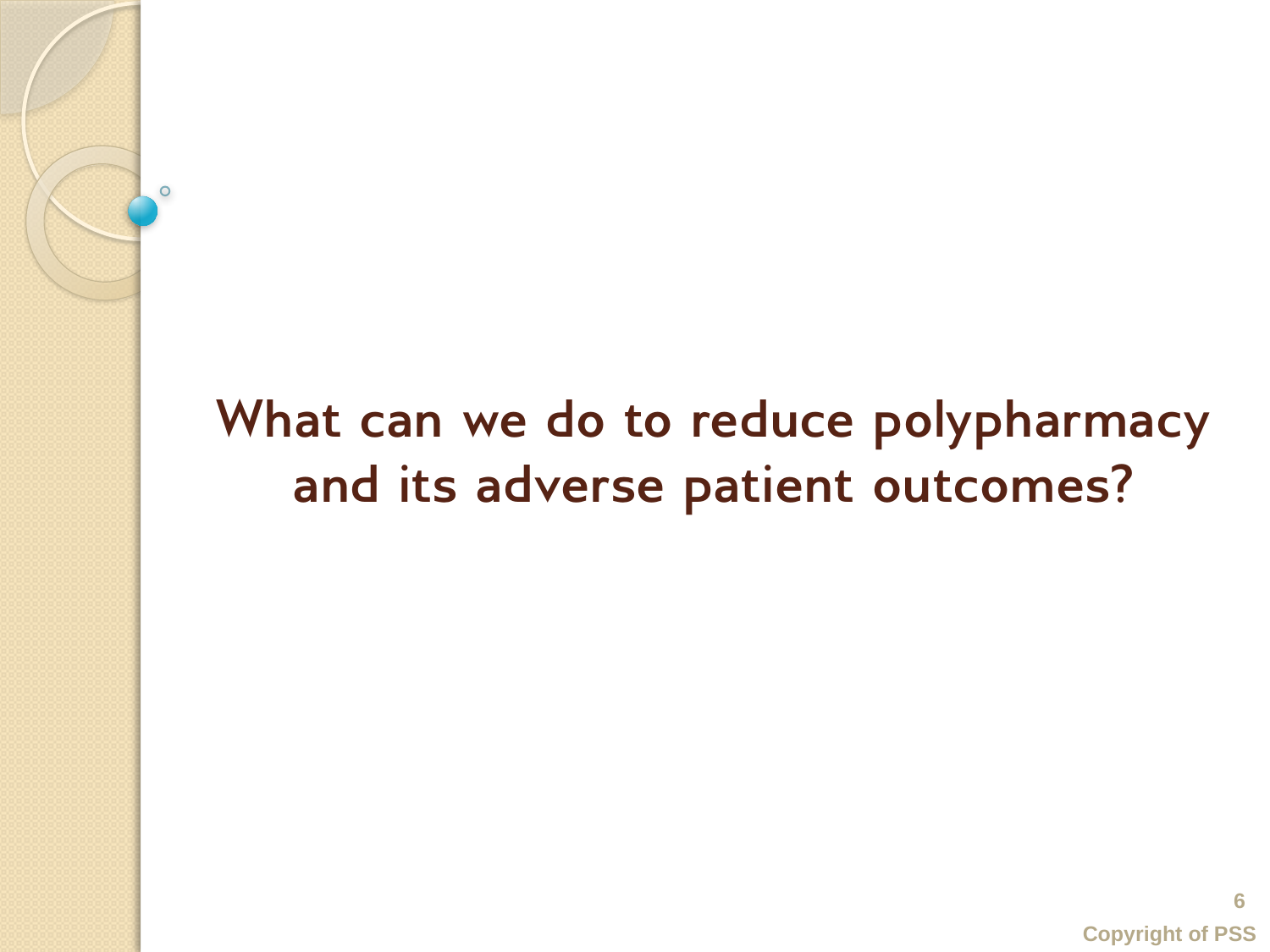

# What can we do to reduce polypharmacy and its adverse patient outcomes?
6
Copyright of PSS